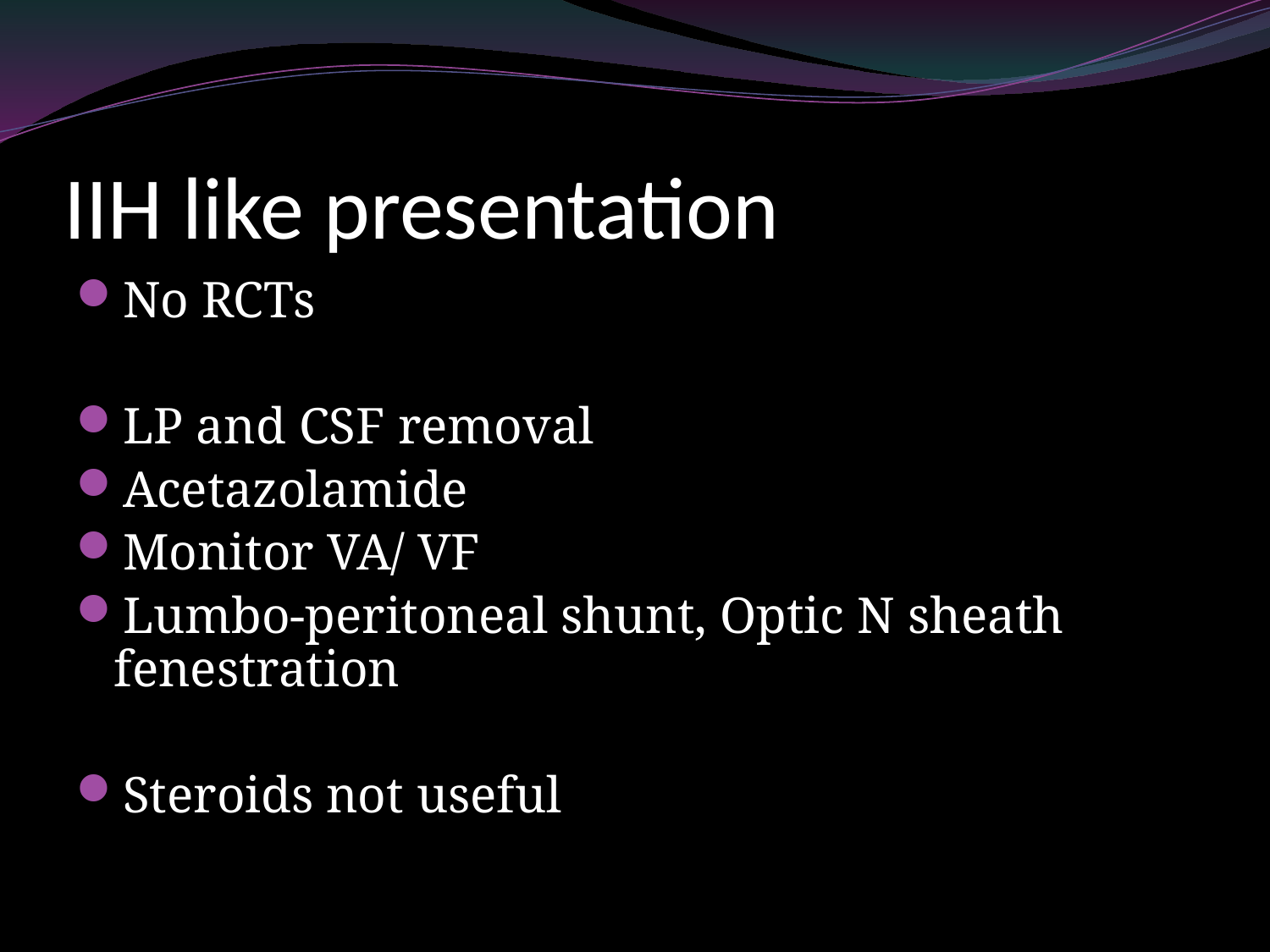

# IIH like presentation
No RCTs

LP and CSF removal
Acetazolamide
Monitor VA/ VF
Lumbo-peritoneal shunt, Optic N sheath fenestration

Steroids not useful